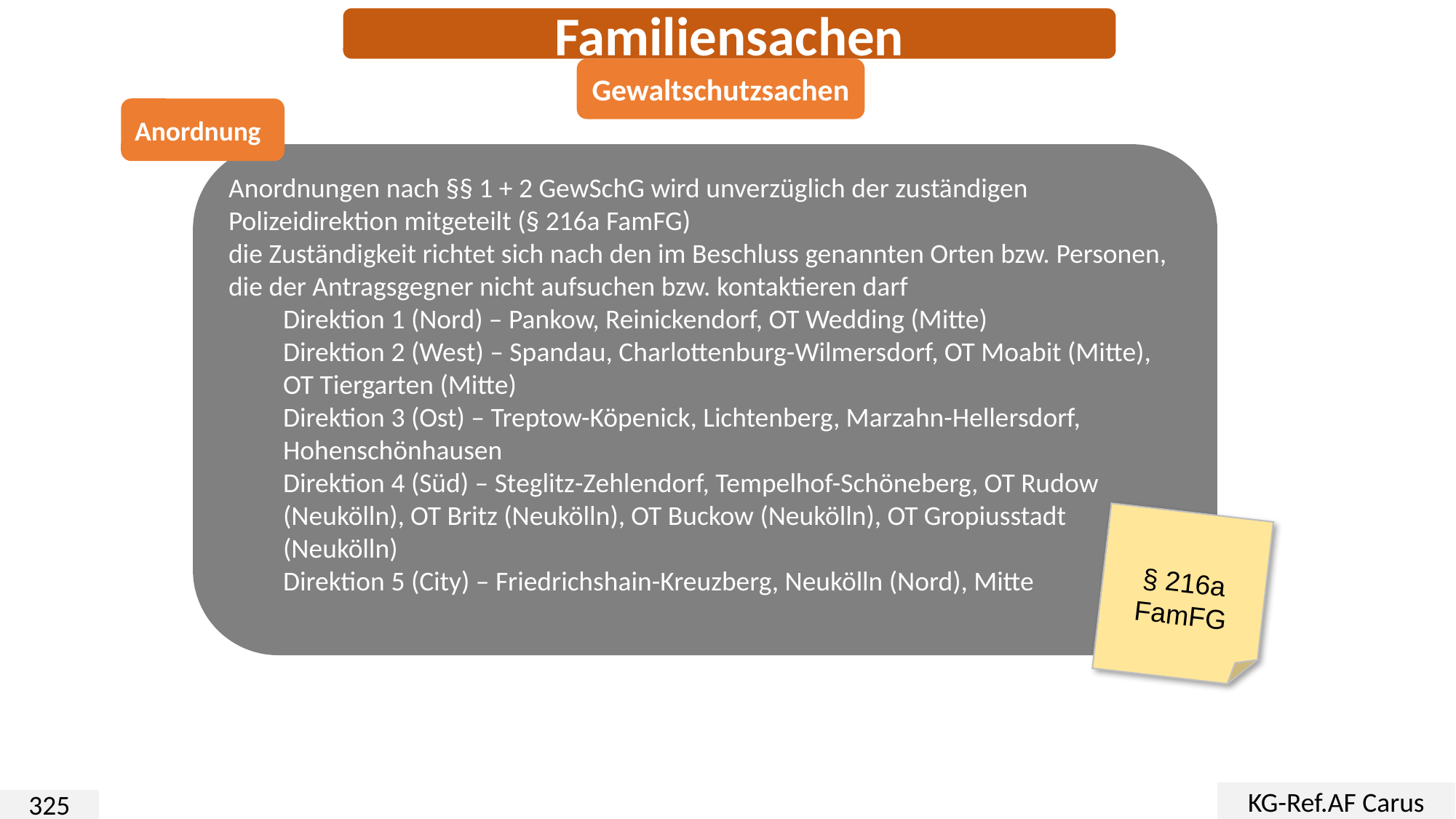

Familiensachen
Gewaltschutzsachen
Anordnung
Anordnungen nach §§ 1 + 2 GewSchG wird unverzüglich der zuständigen Polizeidirektion mitgeteilt (§ 216a FamFG)
die Zuständigkeit richtet sich nach den im Beschluss genannten Orten bzw. Personen, die der Antragsgegner nicht aufsuchen bzw. kontaktieren darf
Direktion 1 (Nord) – Pankow, Reinickendorf, OT Wedding (Mitte)
Direktion 2 (West) – Spandau, Charlottenburg-Wilmersdorf, OT Moabit (Mitte), OT Tiergarten (Mitte)
Direktion 3 (Ost) – Treptow-Köpenick, Lichtenberg, Marzahn-Hellersdorf, Hohenschönhausen
Direktion 4 (Süd) – Steglitz-Zehlendorf, Tempelhof-Schöneberg, OT Rudow (Neukölln), OT Britz (Neukölln), OT Buckow (Neukölln), OT Gropiusstadt (Neukölln)
Direktion 5 (City) – Friedrichshain-Kreuzberg, Neukölln (Nord), Mitte

§ 216a FamFG
KG-Ref.AF Carus
325